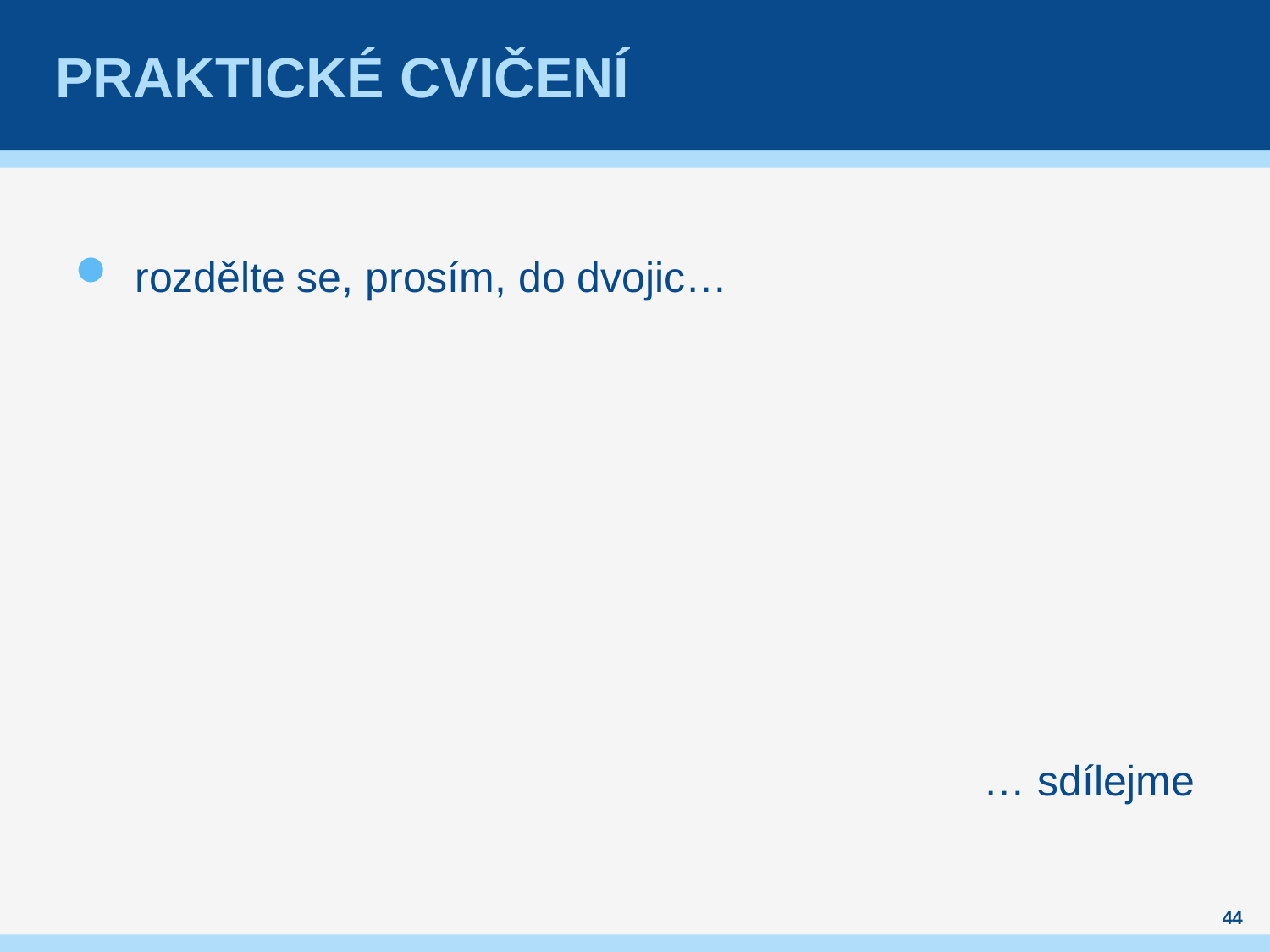

# Praktické cvičení
rozdělte se, prosím, do dvojic…

… sdílejme
44